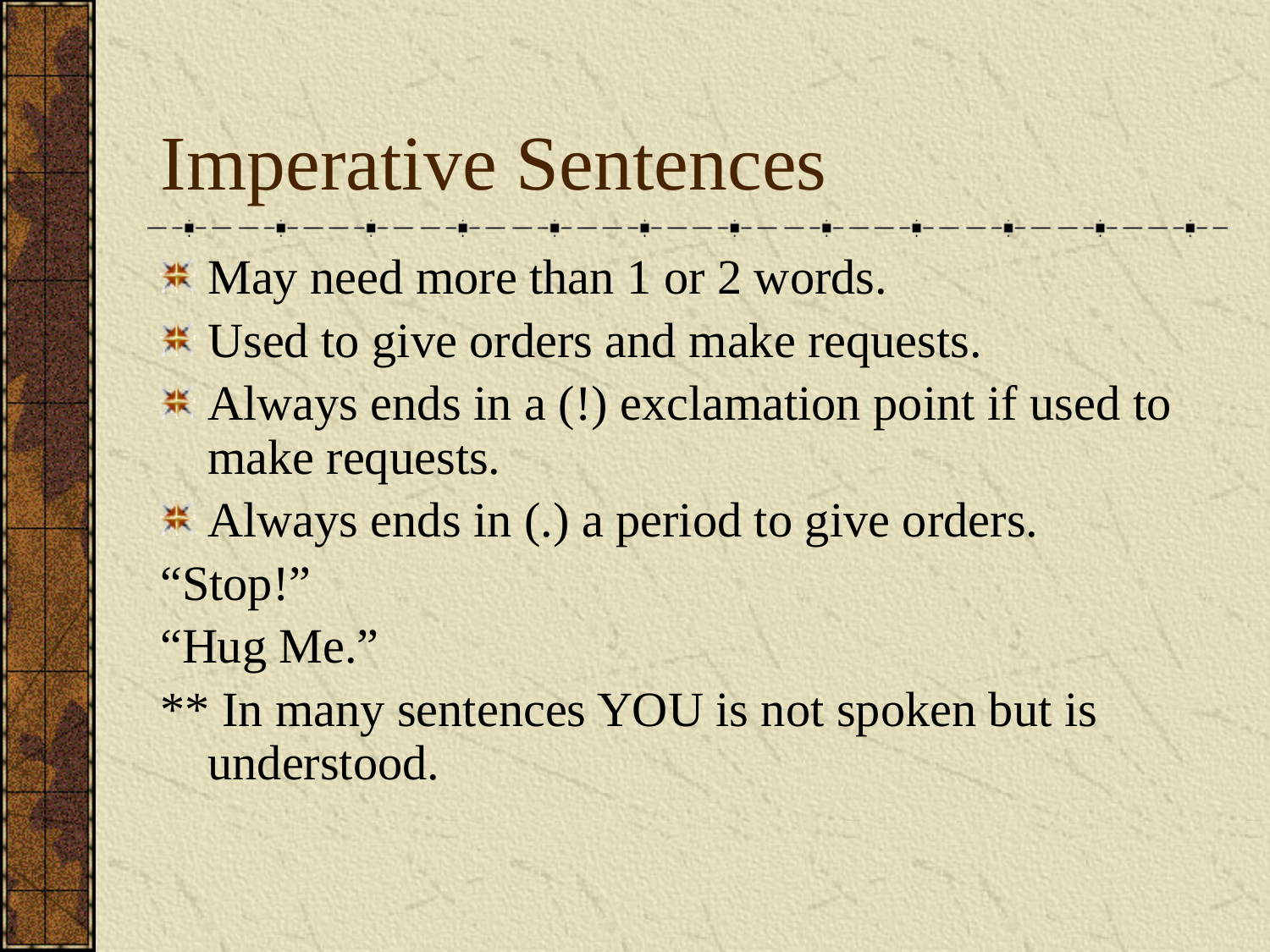

# Imperative Sentences
May need more than 1 or 2 words.
Used to give orders and make requests.
Always ends in a (!) exclamation point if used to make requests.
Always ends in (.) a period to give orders.
“Stop!”
“Hug Me.”
** In many sentences YOU is not spoken but is understood.